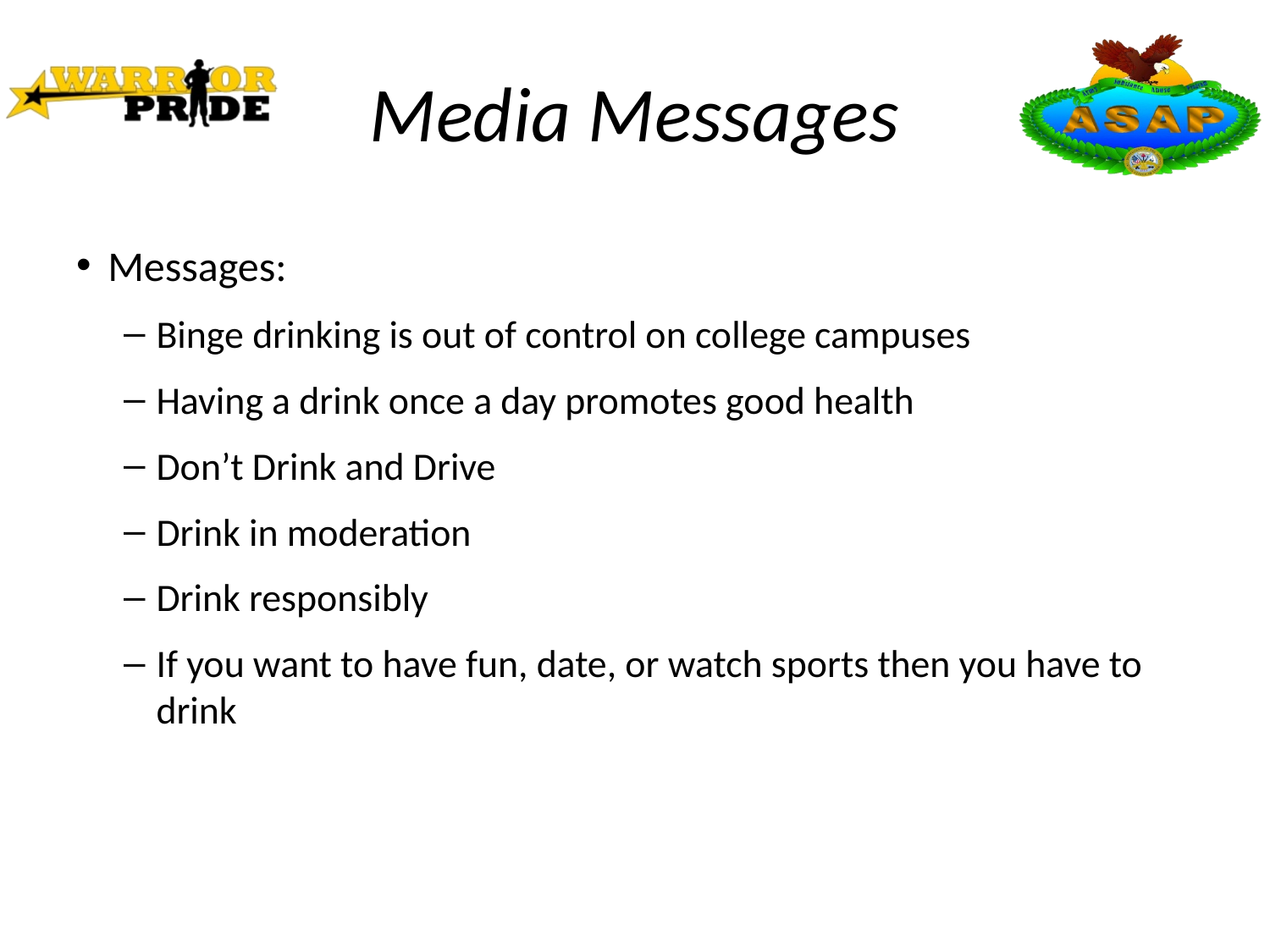

# Media Messages
Messages:
Binge drinking is out of control on college campuses
Having a drink once a day promotes good health
Don’t Drink and Drive
Drink in moderation
Drink responsibly
If you want to have fun, date, or watch sports then you have to drink